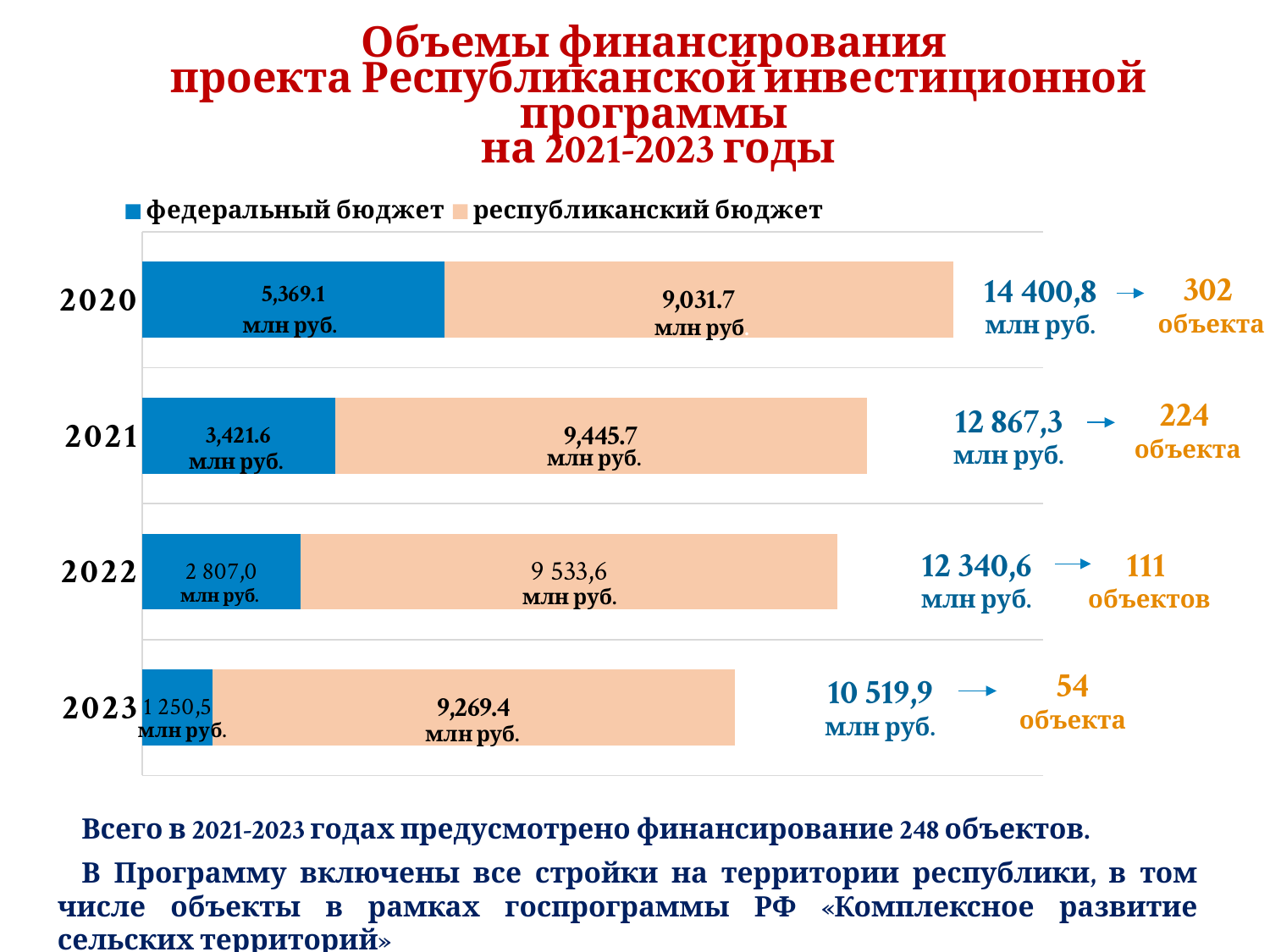

Объемы финансирования
проекта Республиканской инвестиционной программы
на 2021-2023 годы

### Chart

| Category | федеральный бюджет | республиканский бюджет |
|---|---|---|
| 2023 | 1250.5 | 9269.35 |
| 2022 | 2806.97 | 9543.59 |
| 2021 | 3421.64 | 9445.73 |
| 2020 | 5369.1 | 9031.7 |
302
объекта
14 400,8
млн руб.
млн руб.
млн руб.
224
объекта
12 867,3
млн руб.
млн руб.
млн руб.
12 340,6
млн руб.
111
объектов
млн руб.
млн руб.
54
объекта
10 519,9
млн руб.
Всего в 2021-2023 годах предусмотрено финансирование 248 объектов.
В Программу включены все стройки на территории республики, в том числе объекты в рамках госпрограммы РФ «Комплексное развитие сельских территорий»